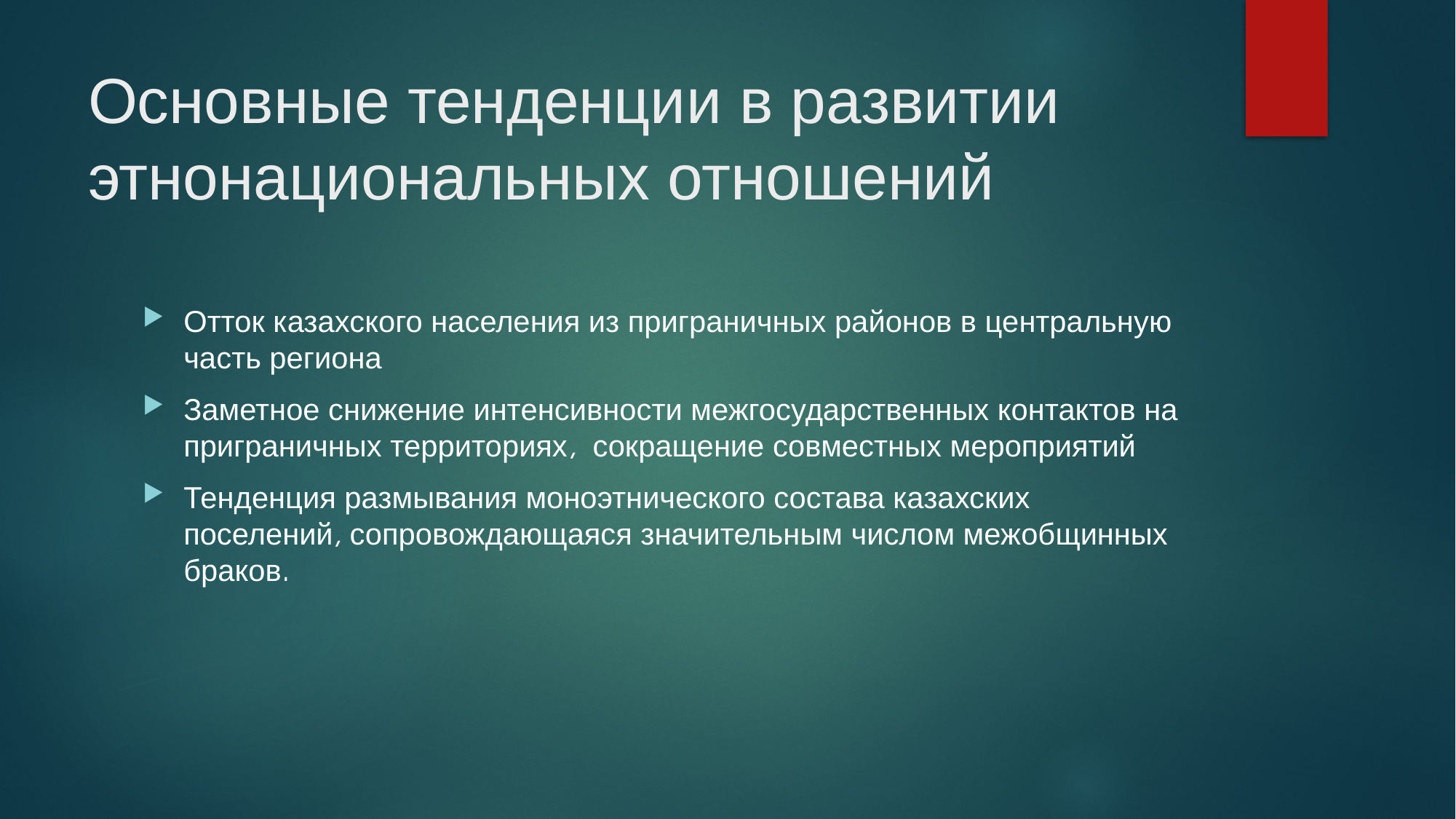

# Основные тенденции в развитии этнонациональных отношений

Отток казахского населения из приграничных районов в центральную часть региона
Заметное снижение интенсивности межгосударственных контактов на приграничных территориях,  сокращение совместных мероприятий
Тенденция размывания моноэтнического состава казахских поселений, сопровождающаяся значительным числом межобщинных браков.